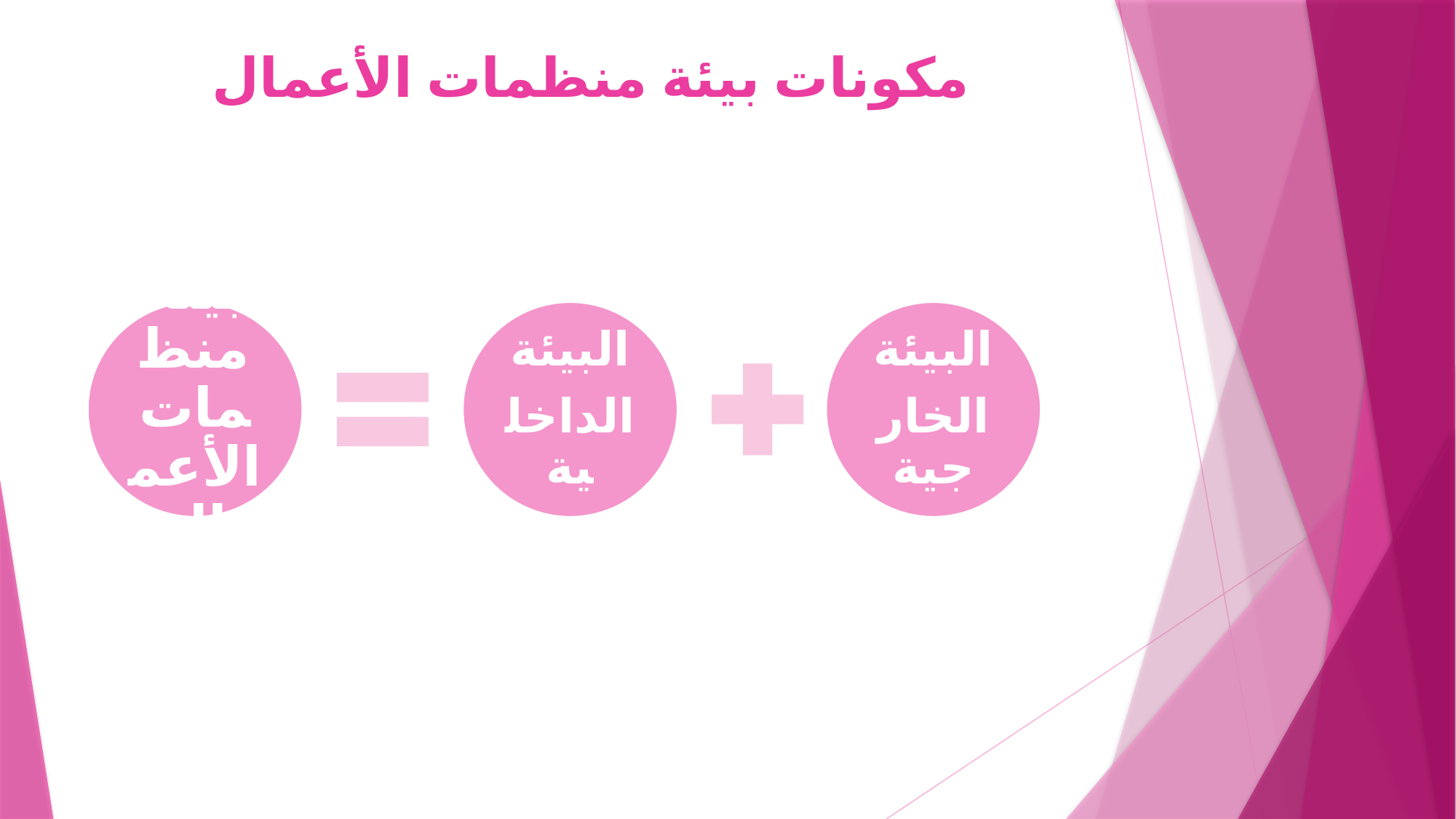

# مكونات بيئة منظمات الأعمال
البيئة
الخارجية

البيئة
الداخلية

بيئة منظمات الأعمال